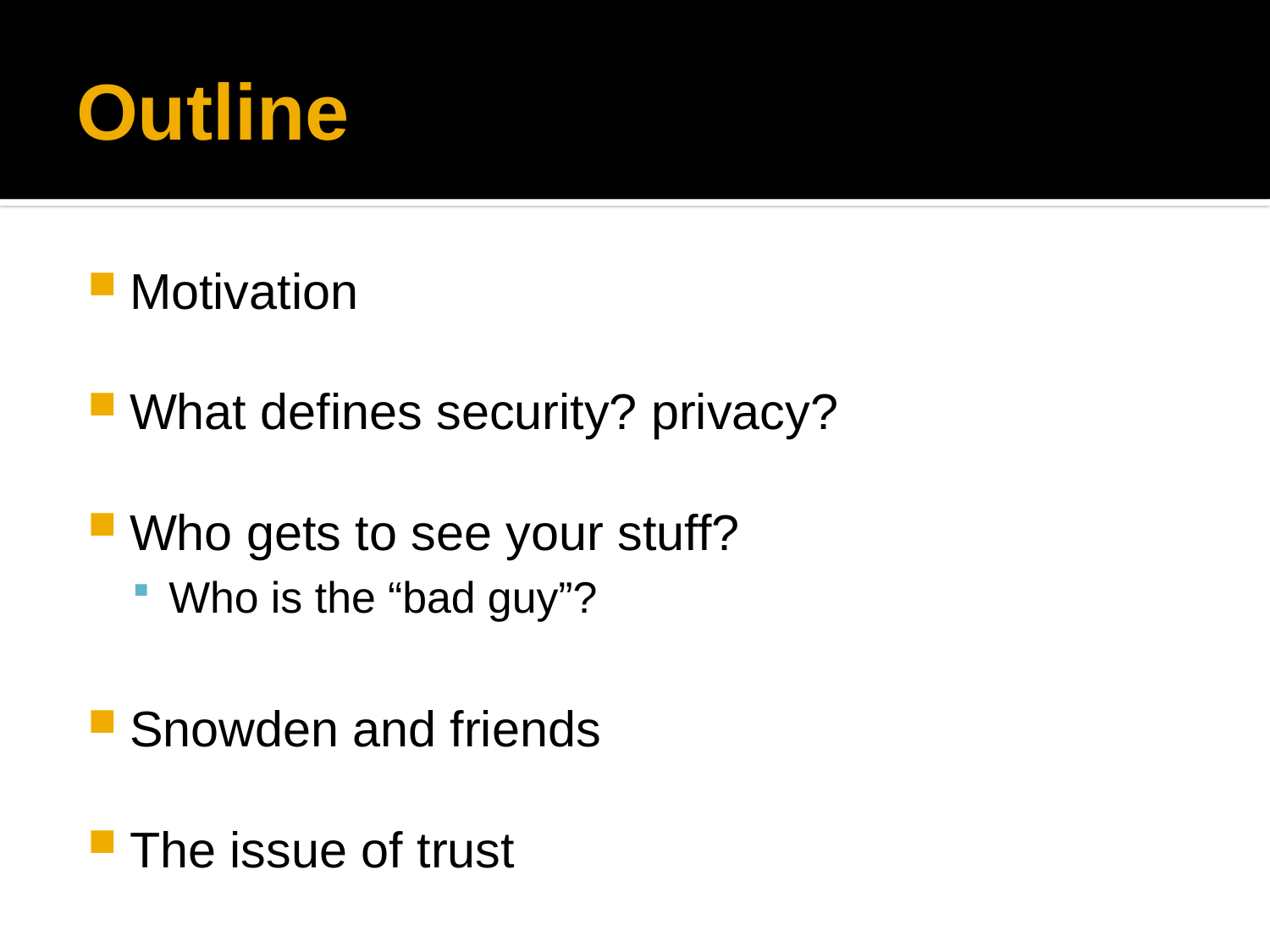

# Outline
Motivation

What defines security? privacy?

Who gets to see your stuff?
Who is the “bad guy”?

Snowden and friends

The issue of trust